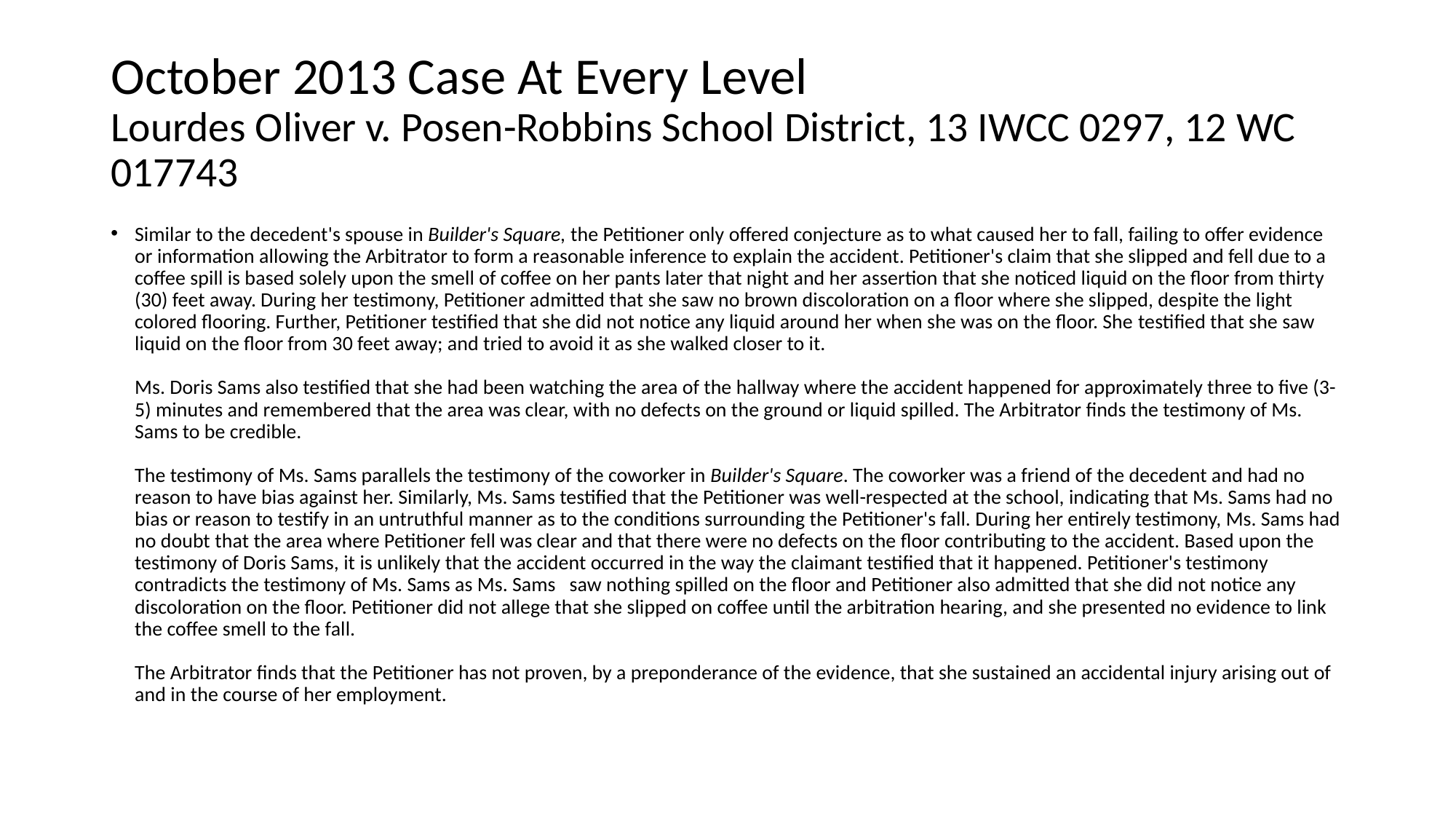

# October 2013 Case At Every Level Lourdes Oliver v. Posen-Robbins School District, 13 IWCC 0297, 12 WC 017743
Similar to the decedent's spouse in Builder's Square, the Petitioner only offered conjecture as to what caused her to fall, failing to offer evidence or information allowing the Arbitrator to form a reasonable inference to explain the accident. Petitioner's claim that she slipped and fell due to a coffee spill is based solely upon the smell of coffee on her pants later that night and her assertion that she noticed liquid on the floor from thirty (30) feet away. During her testimony, Petitioner admitted that she saw no brown discoloration on a floor where she slipped, despite the light colored flooring. Further, Petitioner testified that she did not notice any liquid around her when she was on the floor. She testified that she saw liquid on the floor from 30 feet away; and tried to avoid it as she walked closer to it.
Ms. Doris Sams also testified that she had been watching the area of the hallway where the accident happened for approximately three to five (3-5) minutes and remembered that the area was clear, with no defects on the ground or liquid spilled. The Arbitrator finds the testimony of Ms. Sams to be credible.
The testimony of Ms. Sams parallels the testimony of the coworker in Builder's Square. The coworker was a friend of the decedent and had no reason to have bias against her. Similarly, Ms. Sams testified that the Petitioner was well-respected at the school, indicating that Ms. Sams had no bias or reason to testify in an untruthful manner as to the conditions surrounding the Petitioner's fall. During her entirely testimony, Ms. Sams had no doubt that the area where Petitioner fell was clear and that there were no defects on the floor contributing to the accident. Based upon the testimony of Doris Sams, it is unlikely that the accident occurred in the way the claimant testified that it happened. Petitioner's testimony contradicts the testimony of Ms. Sams as Ms. Sams   saw nothing spilled on the floor and Petitioner also admitted that she did not notice any discoloration on the floor. Petitioner did not allege that she slipped on coffee until the arbitration hearing, and she presented no evidence to link the coffee smell to the fall.
The Arbitrator finds that the Petitioner has not proven, by a preponderance of the evidence, that she sustained an accidental injury arising out of and in the course of her employment.